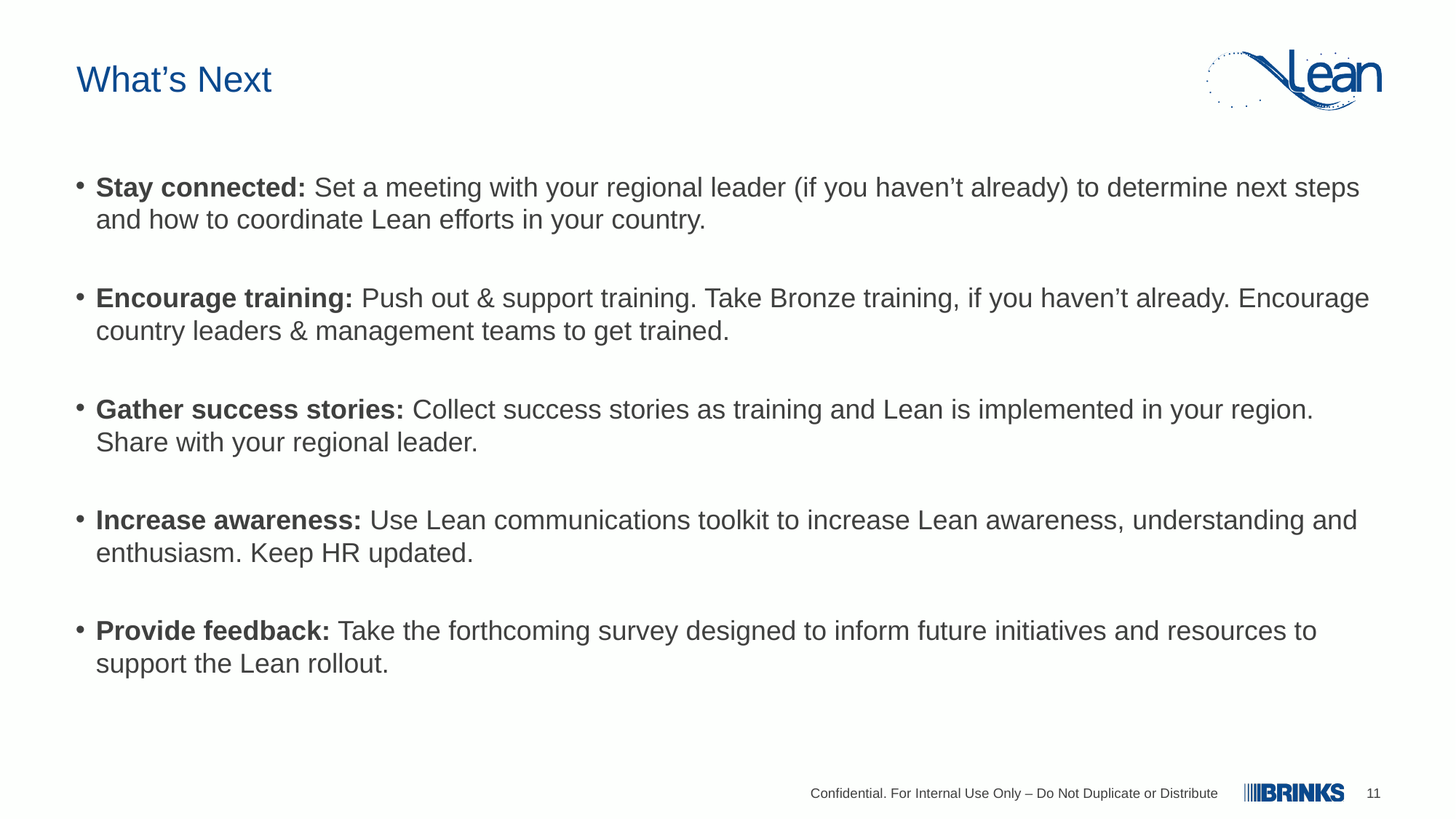

# What’s Next
Stay connected: Set a meeting with your regional leader (if you haven’t already) to determine next steps and how to coordinate Lean efforts in your country.
Encourage training: Push out & support training. Take Bronze training, if you haven’t already. Encourage country leaders & management teams to get trained.
Gather success stories: Collect success stories as training and Lean is implemented in your region. Share with your regional leader.
Increase awareness: Use Lean communications toolkit to increase Lean awareness, understanding and enthusiasm. Keep HR updated.
Provide feedback: Take the forthcoming survey designed to inform future initiatives and resources to support the Lean rollout.
Confidential. For Internal Use Only – Do Not Duplicate or Distribute